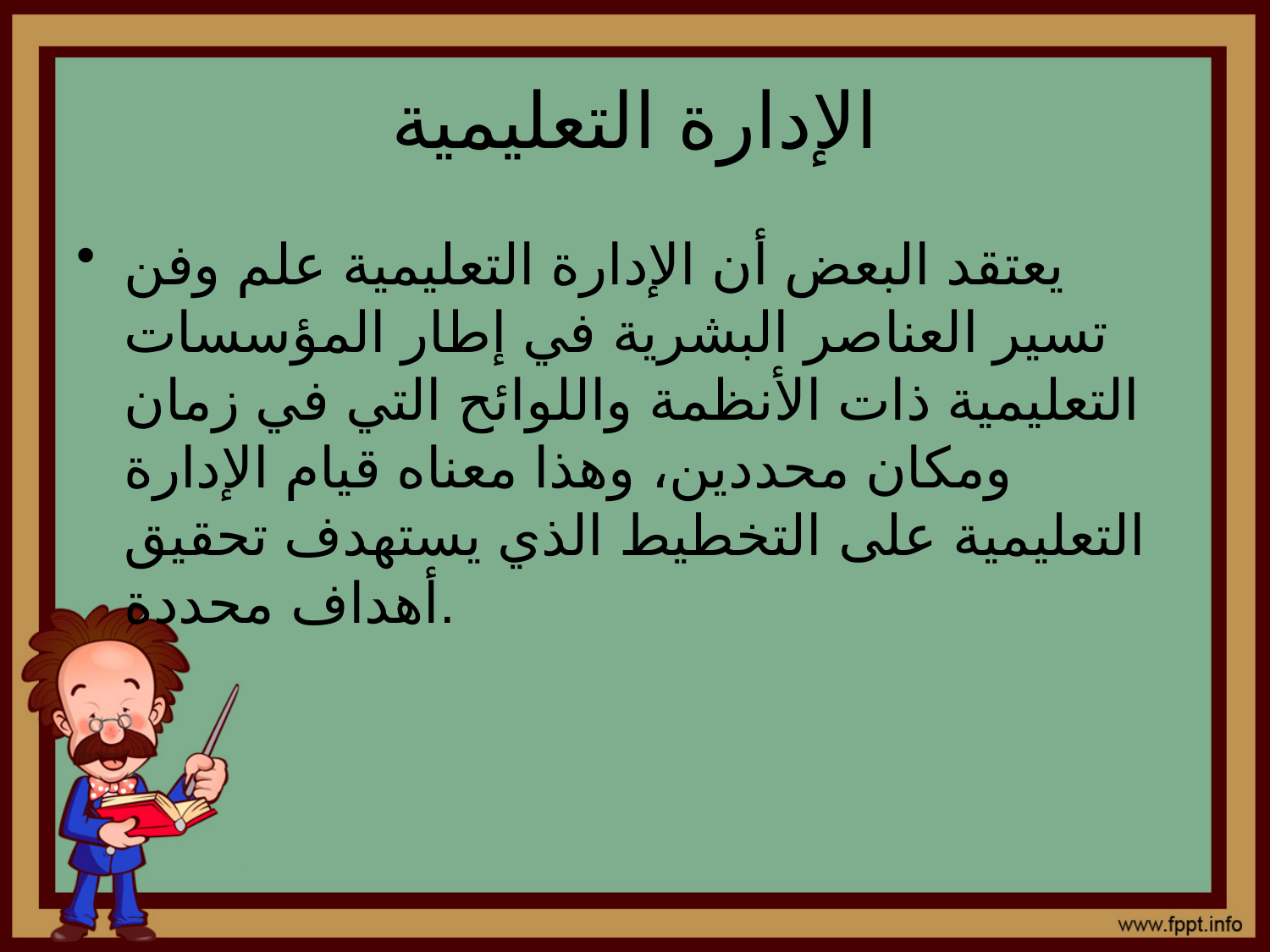

# الإدارة التعليمية
يعتقد البعض أن الإدارة التعليمية علم وفن تسير العناصر البشرية في إطار المؤسسات التعليمية ذات الأنظمة واللوائح التي في زمان ومكان محددين، وهذا معناه قيام الإدارة التعليمية على التخطيط الذي يستهدف تحقيق أهداف محددة.